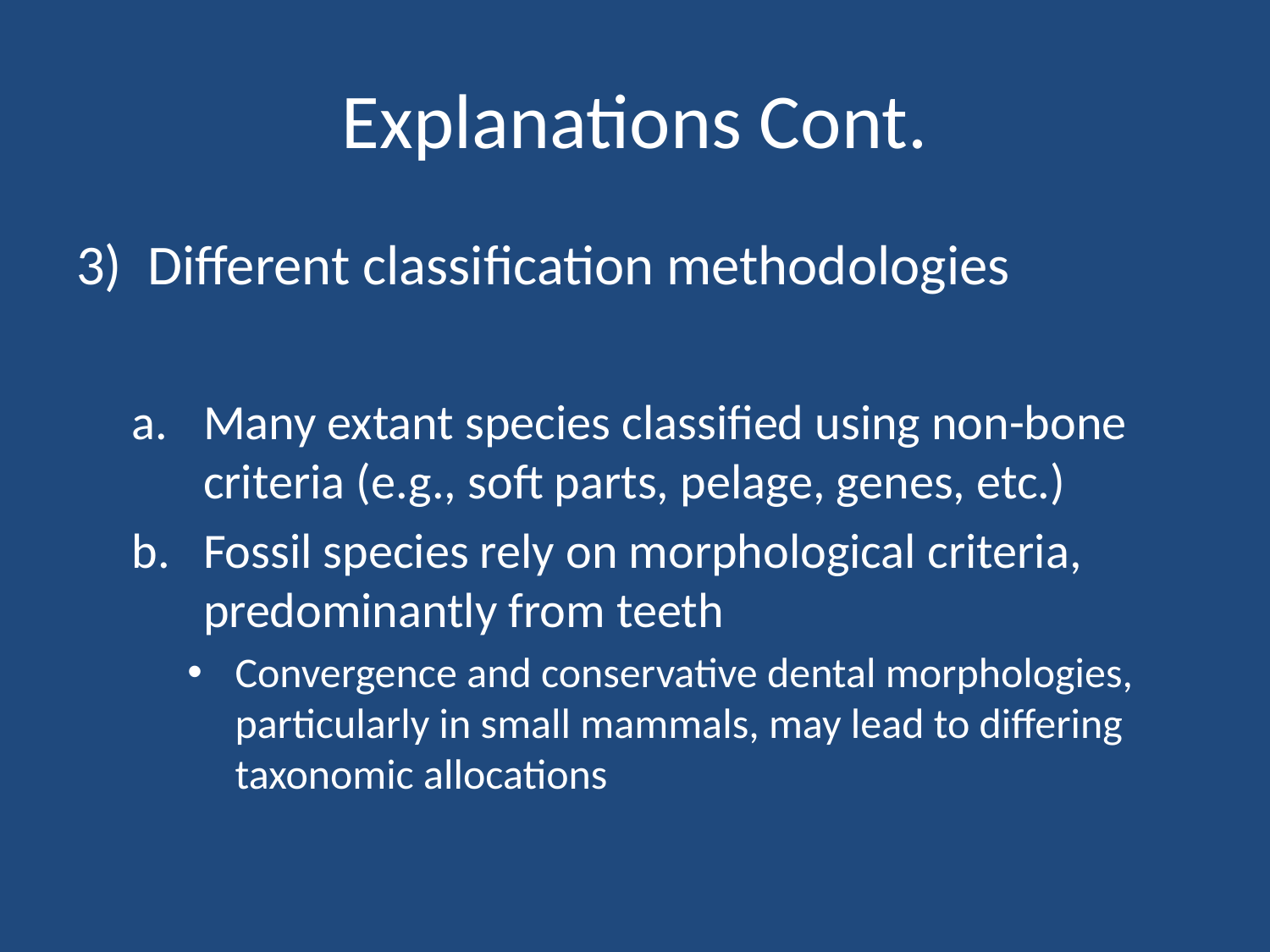

# Explanations Cont.
Different classification methodologies

Many extant species classified using non-bone criteria (e.g., soft parts, pelage, genes, etc.)
Fossil species rely on morphological criteria, predominantly from teeth
Convergence and conservative dental morphologies, particularly in small mammals, may lead to differing taxonomic allocations